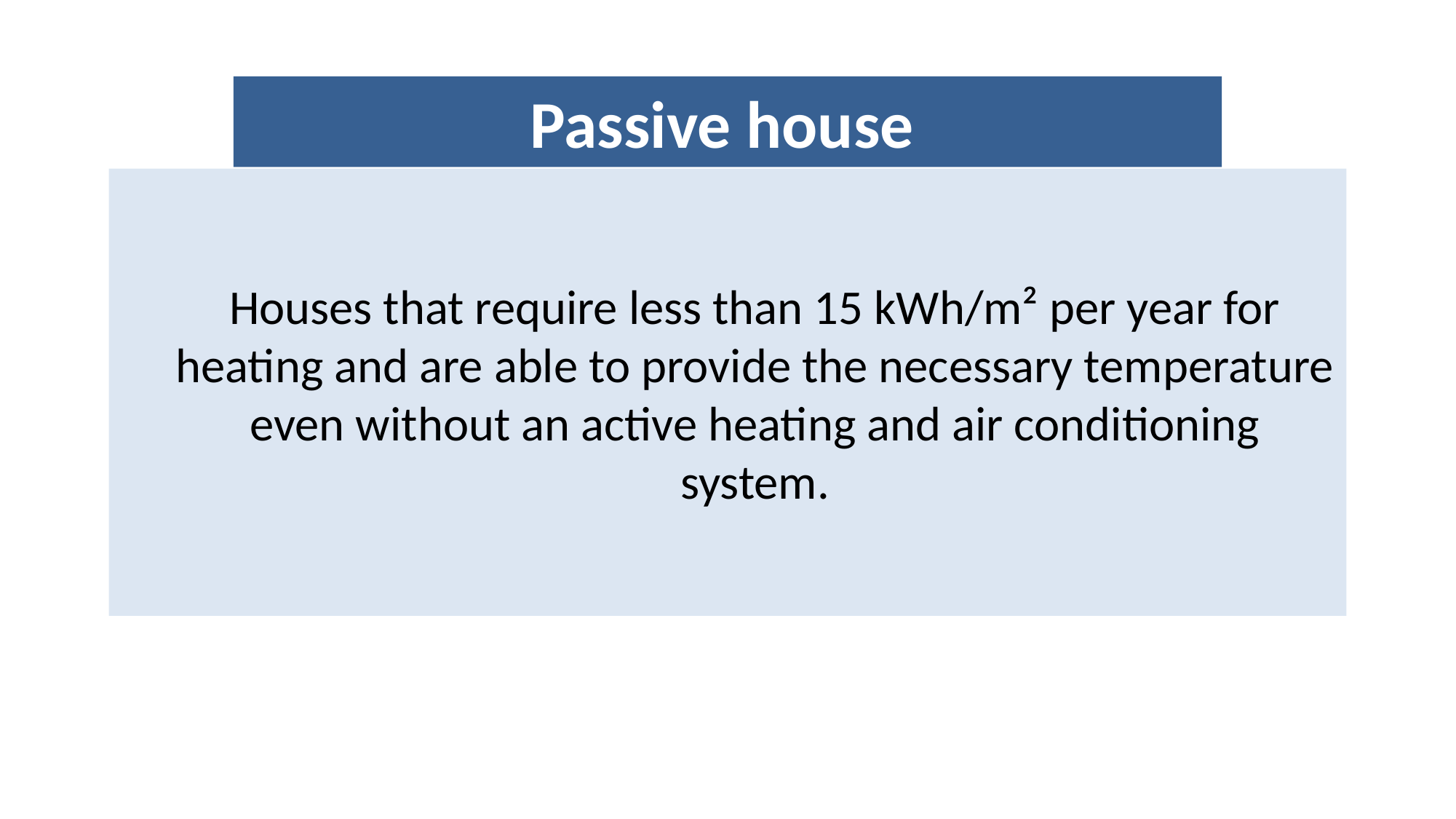

Passive house
Houses that require less than 15 kWh/m² per year for heating and are able to provide the necessary temperature even without an active heating and air conditioning system.